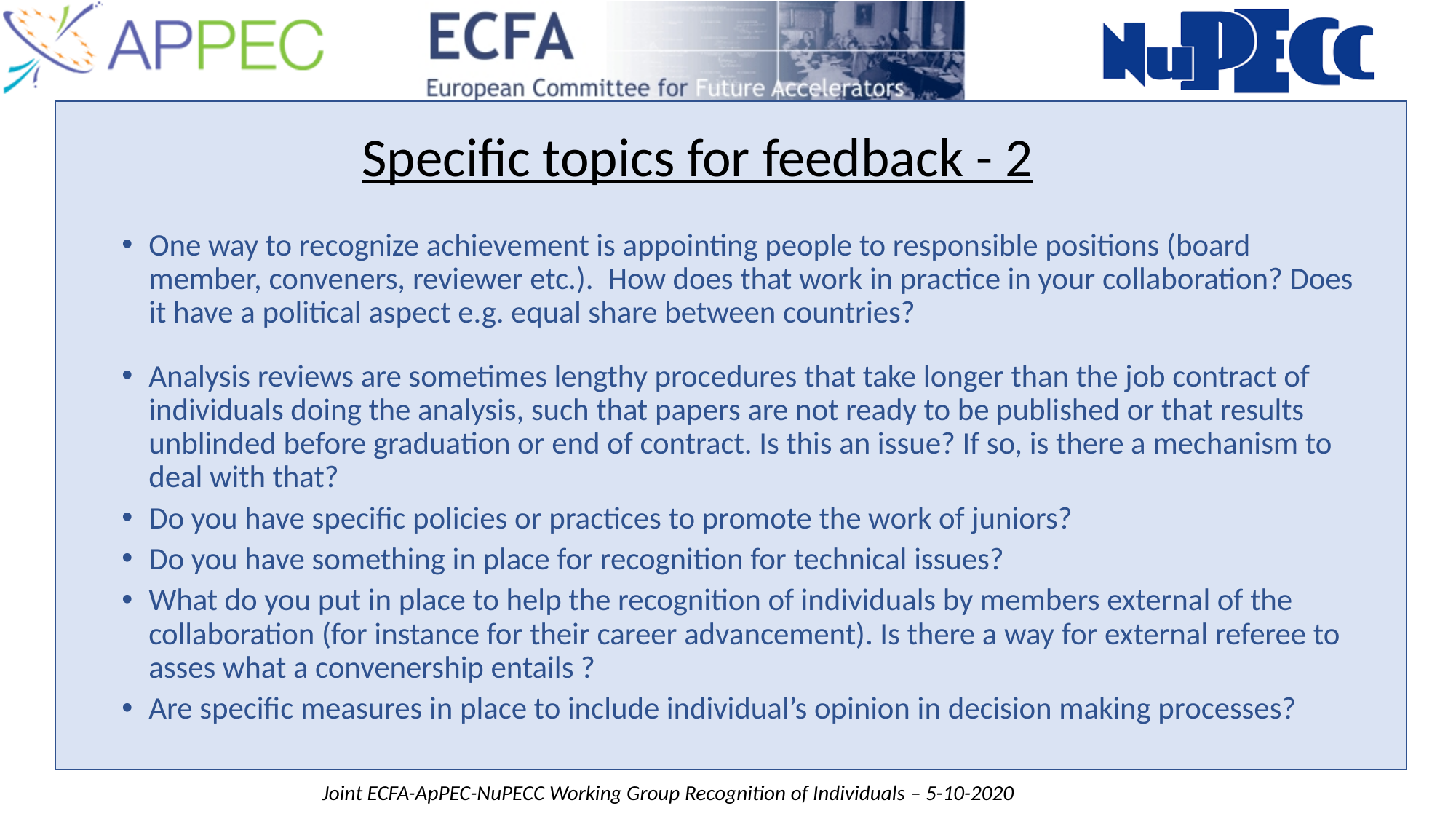

Specific topics for feedback - 2

One way to recognize achievement is appointing people to responsible positions (board member, conveners, reviewer etc.).  How does that work in practice in your collaboration? Does it have a political aspect e.g. equal share between countries?

Analysis reviews are sometimes lengthy procedures that take longer than the job contract of individuals doing the analysis, such that papers are not ready to be published or that results unblinded before graduation or end of contract. Is this an issue? If so, is there a mechanism to deal with that?
Do you have specific policies or practices to promote the work of juniors?
Do you have something in place for recognition for technical issues?
What do you put in place to help the recognition of individuals by members external of the collaboration (for instance for their career advancement). Is there a way for external referee to asses what a convenership entails ?
Are specific measures in place to include individual’s opinion in decision making processes?